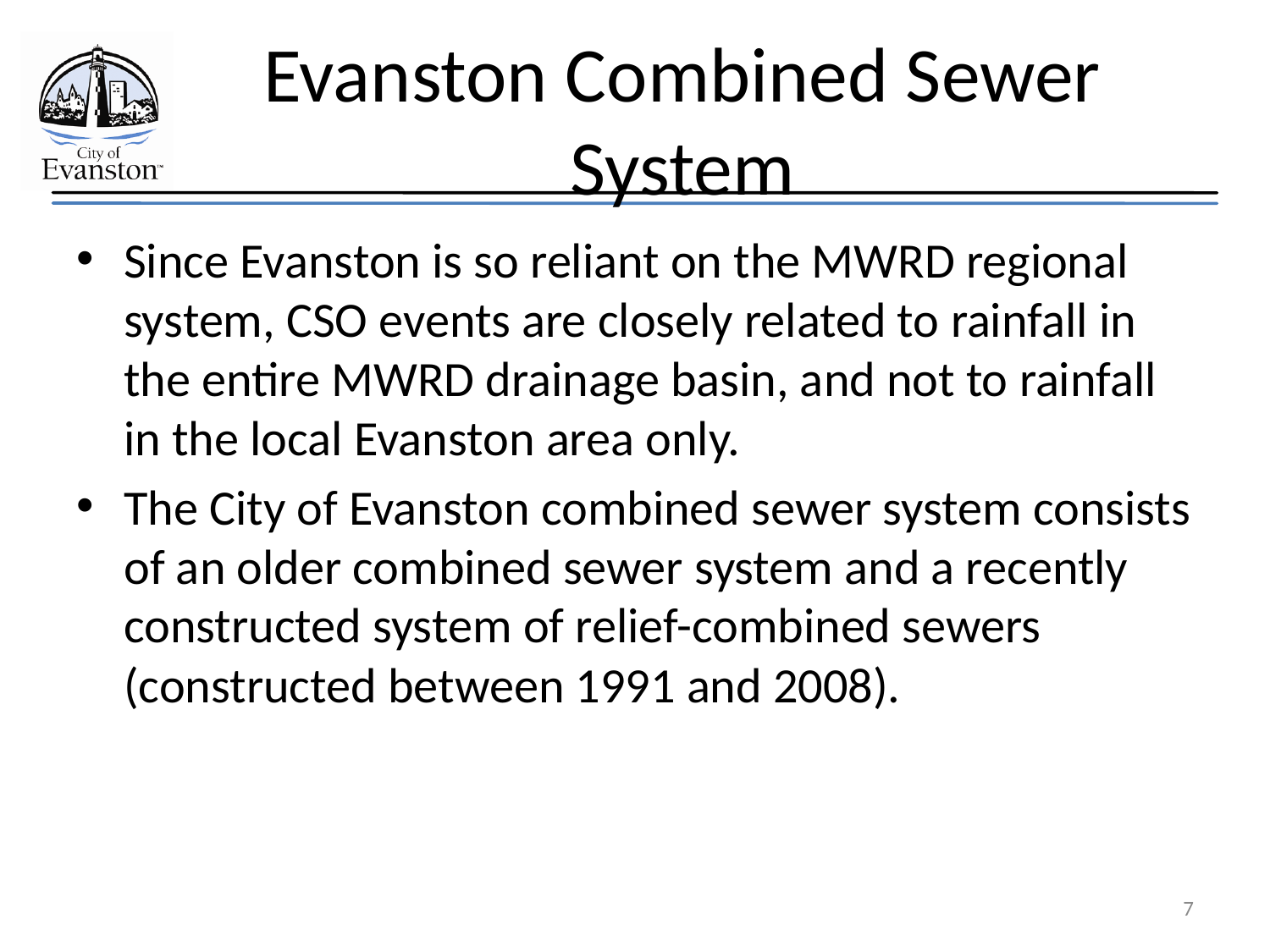

# Evanston Combined Sewer System
Since Evanston is so reliant on the MWRD regional system, CSO events are closely related to rainfall in the entire MWRD drainage basin, and not to rainfall in the local Evanston area only.
The City of Evanston combined sewer system consists of an older combined sewer system and a recently constructed system of relief-combined sewers (constructed between 1991 and 2008).
7